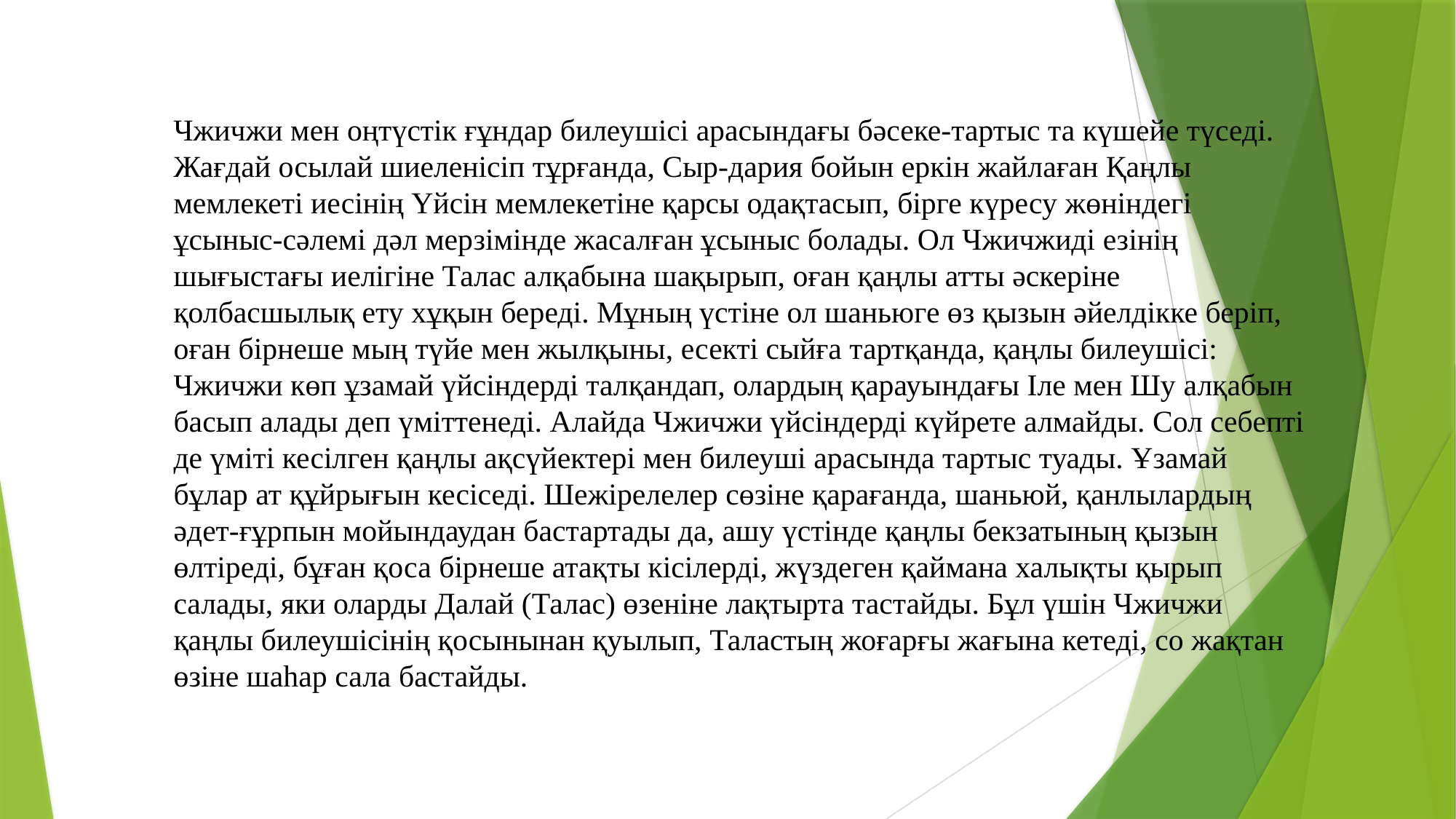

Чжичжи мен оңтүстік ғұндар билеушісі арасындағы бәсеке-тартыс та күшейе түседі. Жағдай осылай шиеленісіп тұрғанда, Сыр-дария бойын еркін жайлаған Қаңлы мемлекеті иесінің Үйсін мемлекетіне қарсы одақтасып, бірге күресу жөніндегі ұсыныс-сәлемі дәл мерзімінде жасалған ұсыныс болады. Ол Чжичжиді езінің шығыстағы иелігіне Талас алқабына шақырып, оған қаңлы атты әскеріне қолбасшылық ету хұқын береді. Мұның үстіне ол шаньюге өз қызын әйелдікке беріп, оған бірнеше мың түйе мен жылқыны, есекті сыйға тартқанда, қаңлы билеушісі: Чжичжи көп ұзамай үйсіндерді талқандап, олардың қарауындағы Іле мен Шу алқабын басып алады деп үміттенеді. Алайда Чжичжи үйсіндерді күйрете алмайды. Сол себепті де үміті кесілген қаңлы ақсүйектері мен билеуші арасында тартыс туады. Ұзамай бұлар ат құйрығын кесіседі. Шежірелелер сөзіне қарағанда, шаньюй, қанлылардың әдет-ғұрпын мойындаудан бастартады да, ашу үстінде қаңлы бекзатының қызын өлтіреді, бұған қоса бірнеше атақты кісілерді, жүздеген қаймана халықты қырып салады, яки оларды Далай (Талас) өзеніне лақтырта тастайды. Бұл үшін Чжичжи қаңлы билеушісінің қосынынан қуылып, Таластың жоғарғы жағына кетеді, со жақтан өзіне шаһар сала бастайды.